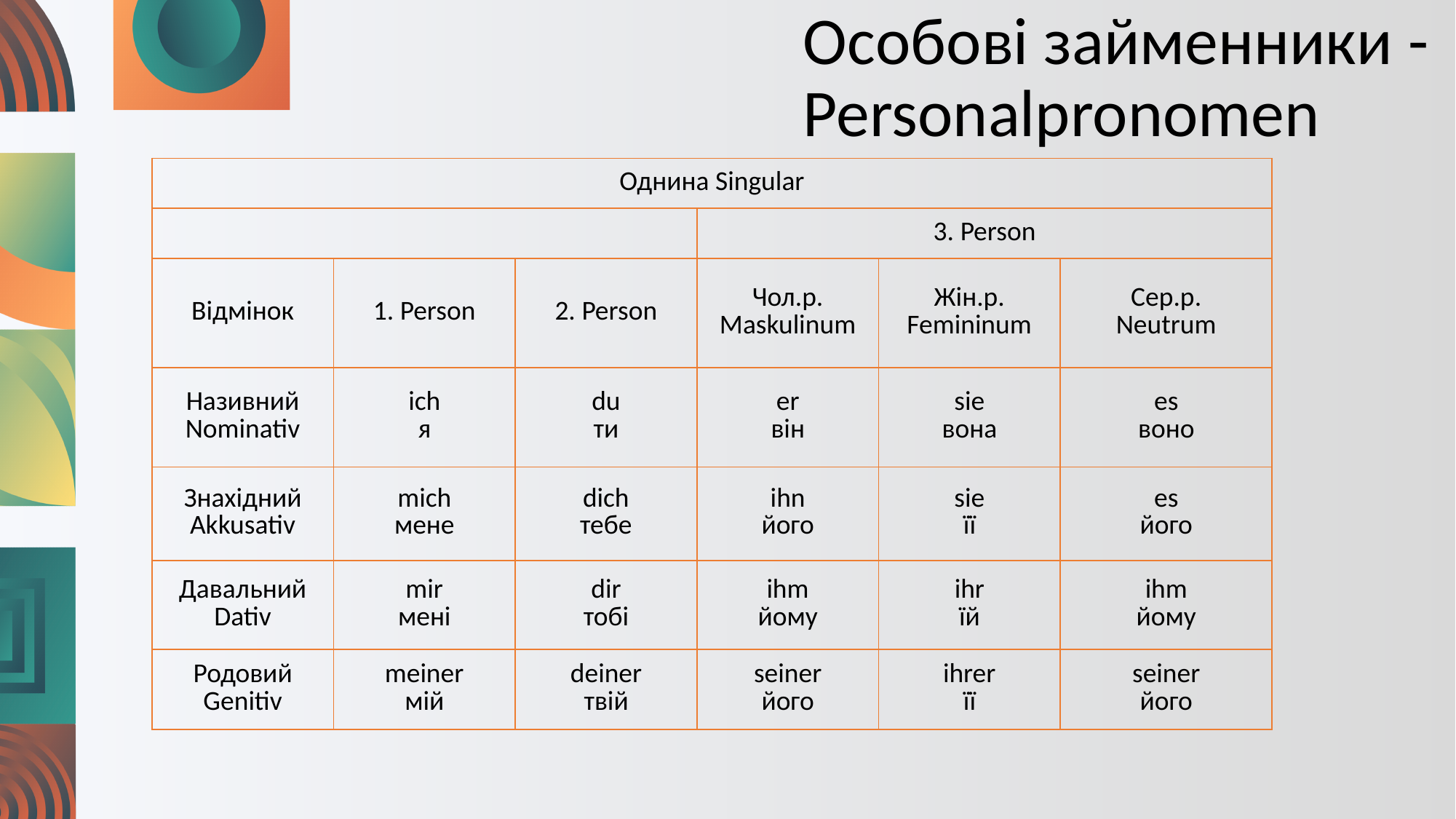

# Особові займенники - Personalpronomen
| Однина Singular |  |  |  |  |  |
| --- | --- | --- | --- | --- | --- |
|  |  |  | 3. Person |  |  |
| Відмінок | 1. Person | 2. Person | Чол.р. Maskulinum | Жін.р. Femininum | Сер.р. Neutrum |
| Називний Nominativ | ich я | du ти | er він | sie вона | es воно |
| Знахідний Akkusativ | mich мене | dich тебе | ihn його | sie її | es його |
| Давальний Dativ | mir мені | dir тобі | ihm йому | ihr їй | ihm йому |
| Родовий Genitiv | meiner мій | deiner твій | seiner його | ihrer її | seiner його |